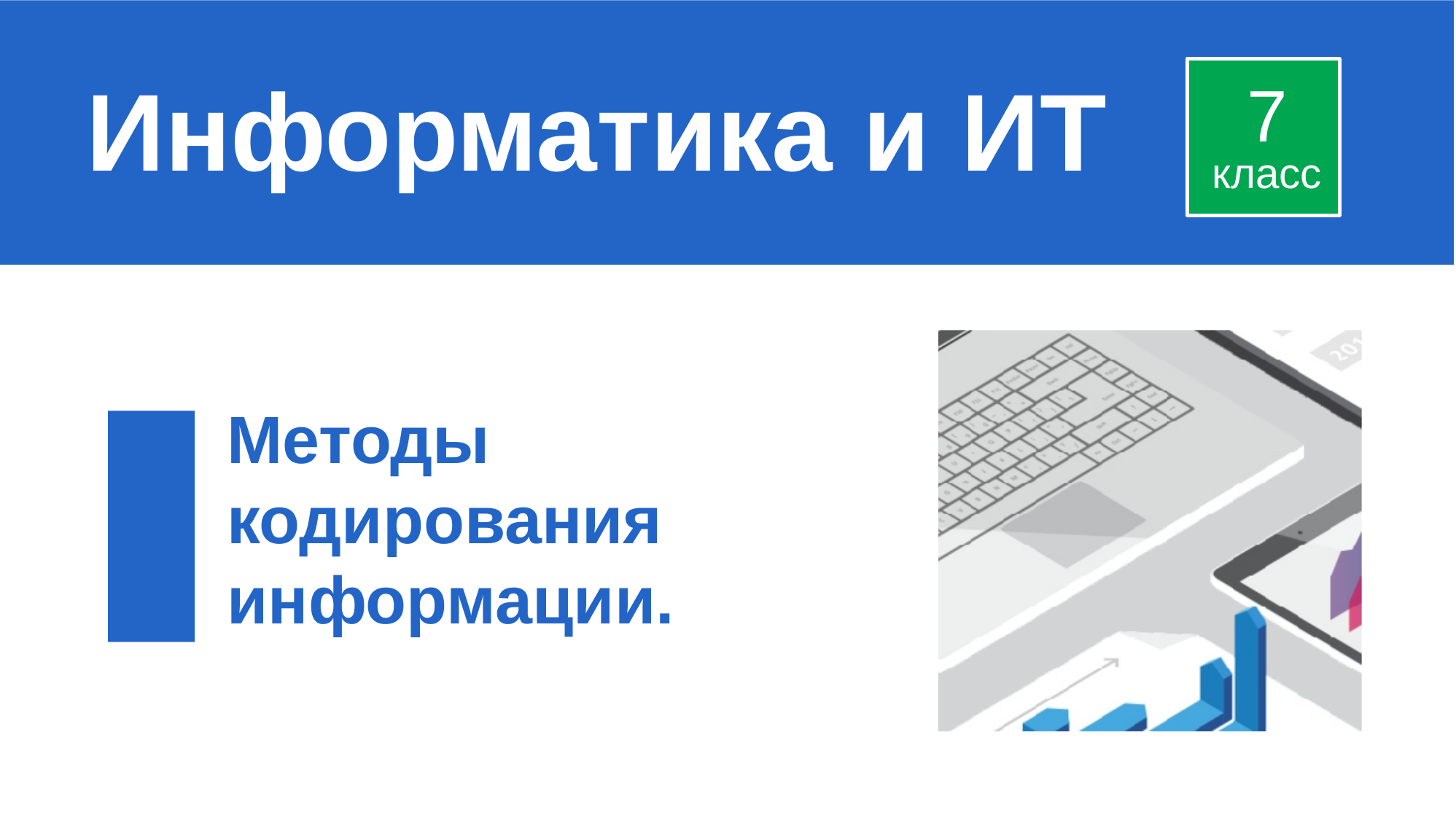

# Информатика и ИТ
7
класс

Методы кодирования информации.